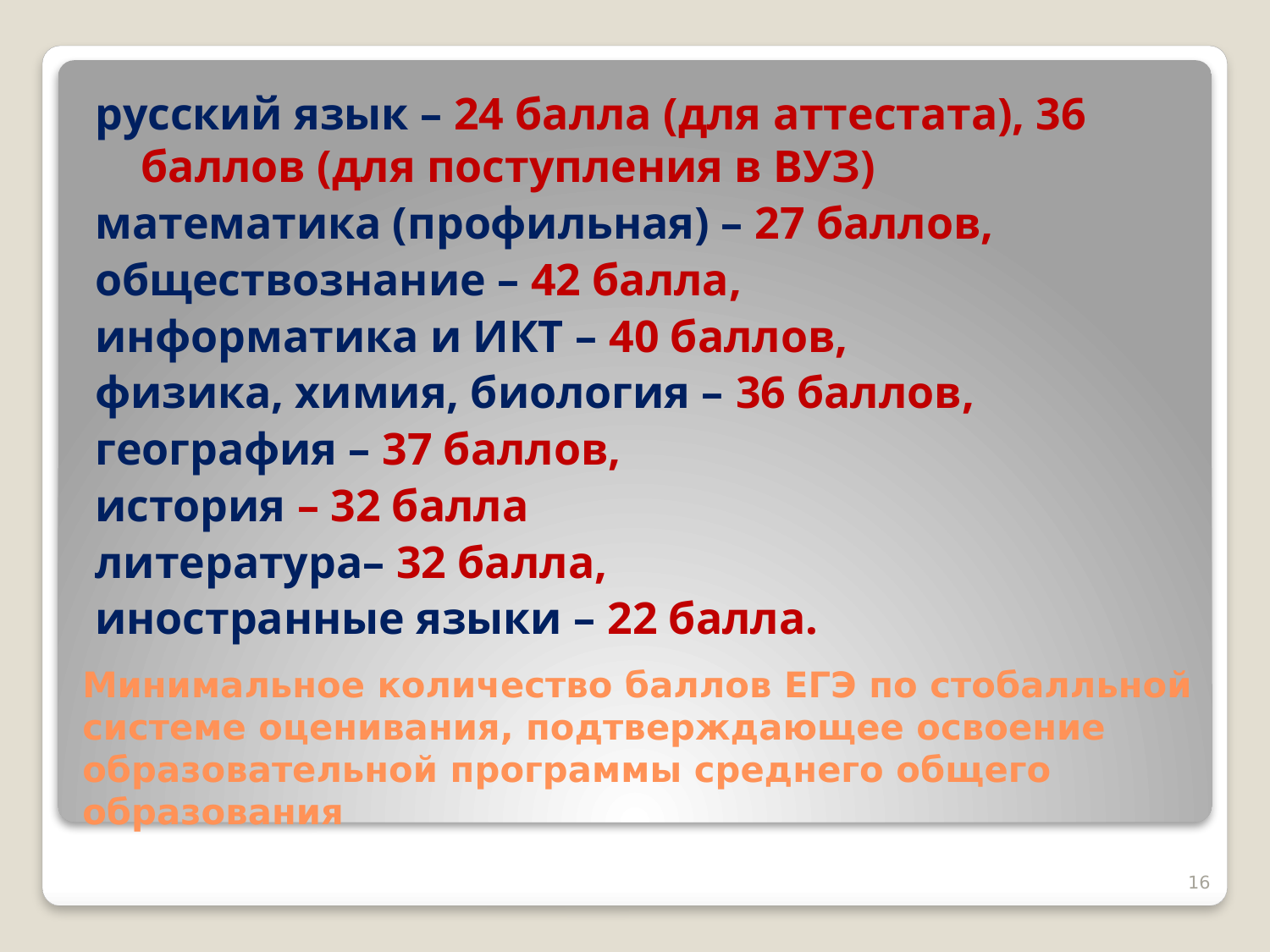

русский язык – 24 балла (для аттестата), 36 баллов (для поступления в ВУЗ)
математика (профильная) – 27 баллов,
обществознание – 42 балла,
информатика и ИКТ – 40 баллов,
физика, химия, биология – 36 баллов,
география – 37 баллов,
история – 32 балла
литература– 32 балла,
иностранные языки – 22 балла.

# Минимальное количество баллов ЕГЭ по стобалльной системе оценивания, подтверждающее освоение образовательной программы среднего общего образования
16